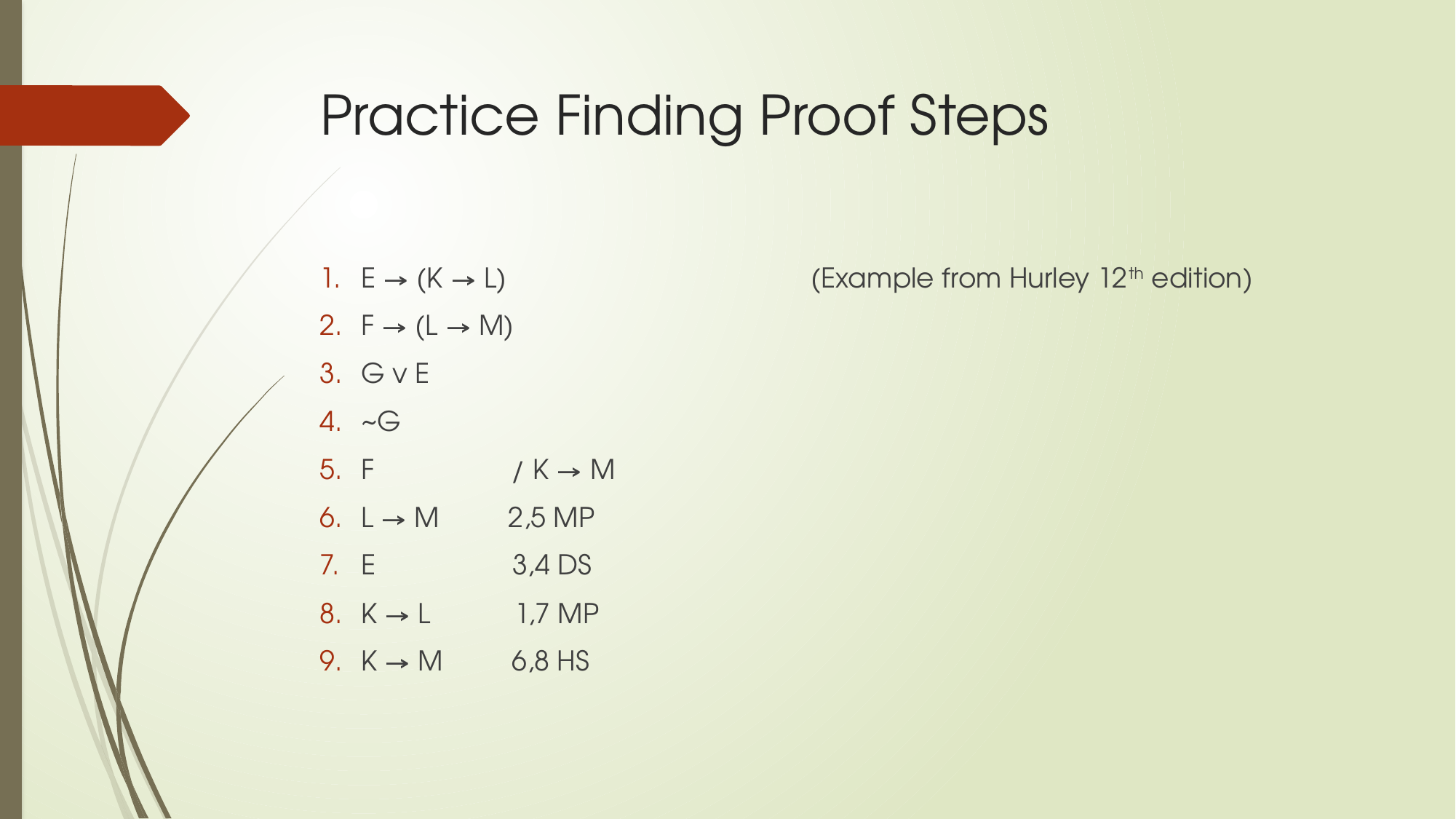

# Practice Finding Proof Steps
E → (K → L)                                        (Example from Hurley 12th edition)
F → (L → M)
G v E
~G
F                  / K → M
L → M         2,5 MP
E                  3,4 DS
K → L           1,7 MP
K → M         6,8 HS